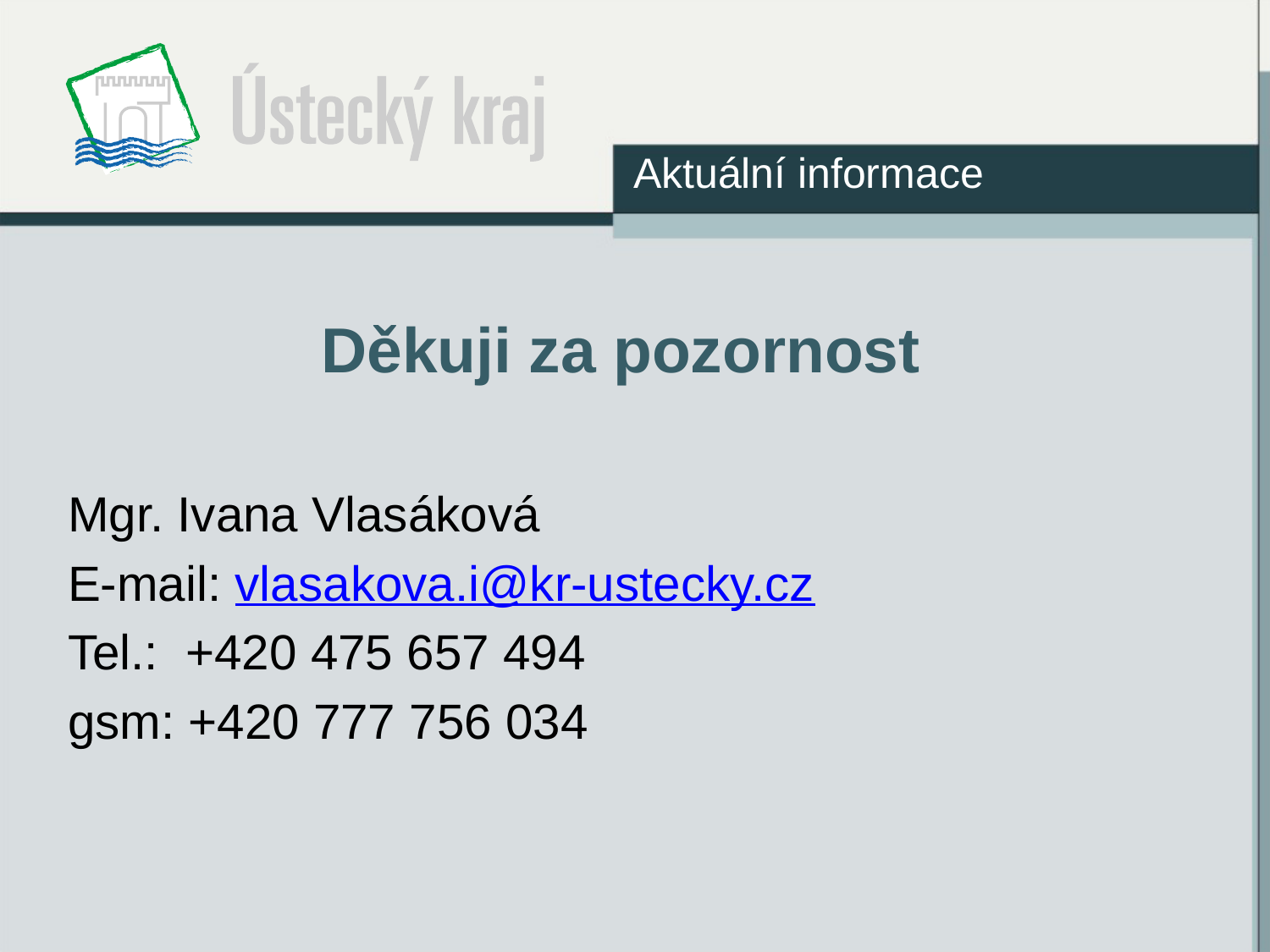

Aktuální informace

# Děkuji za pozornost
Mgr. Ivana Vlasáková
E-mail: vlasakova.i@kr-ustecky.cz
Tel.:  +420 475 657 494
gsm: +420 777 756 034